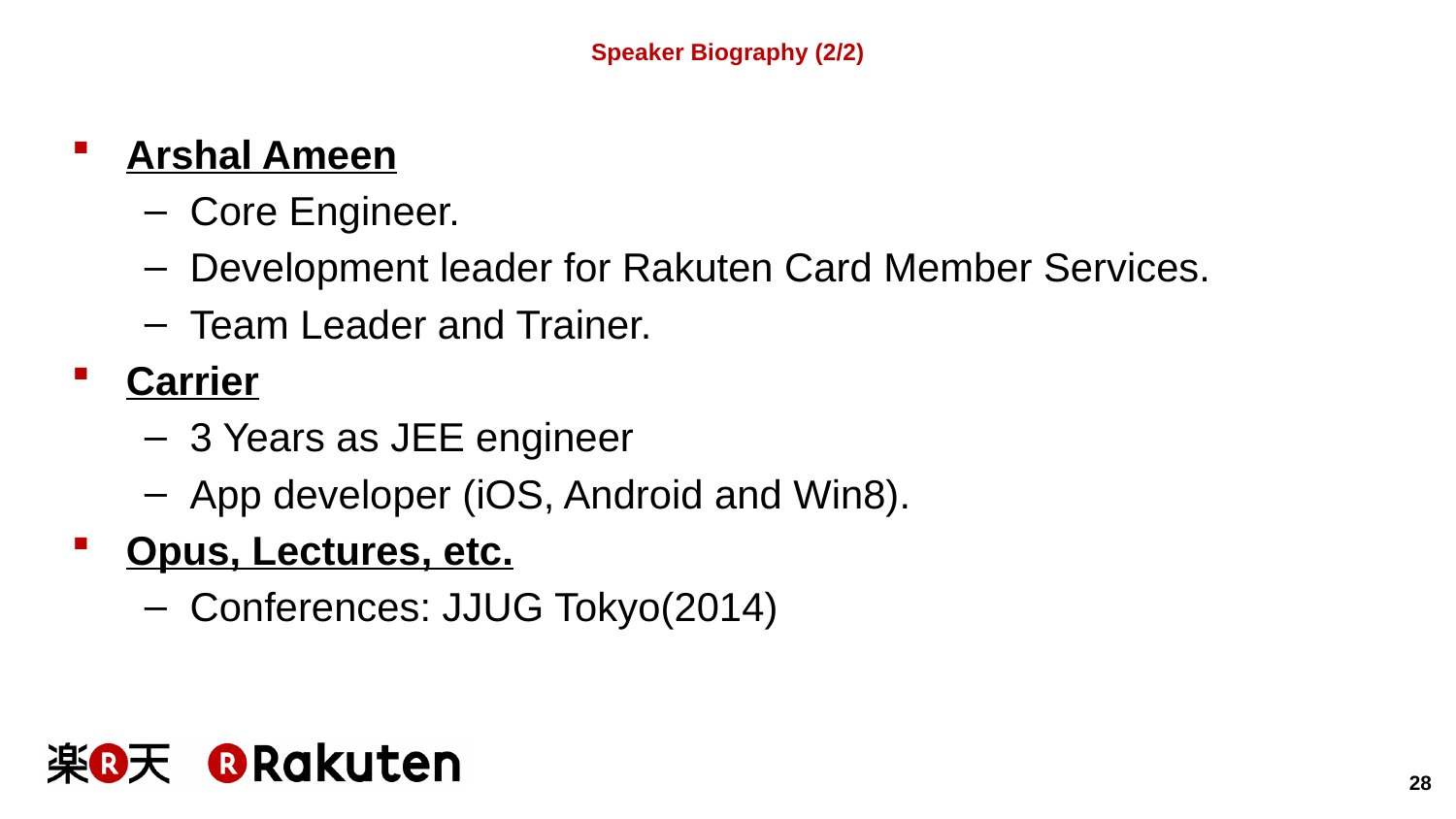

# Speaker Biography (2/2)
Arshal Ameen
Core Engineer.
Development leader for Rakuten Card Member Services.
Team Leader and Trainer.
Carrier
3 Years as JEE engineer
App developer (iOS, Android and Win8).
Opus, Lectures, etc.
Conferences: JJUG Tokyo(2014)